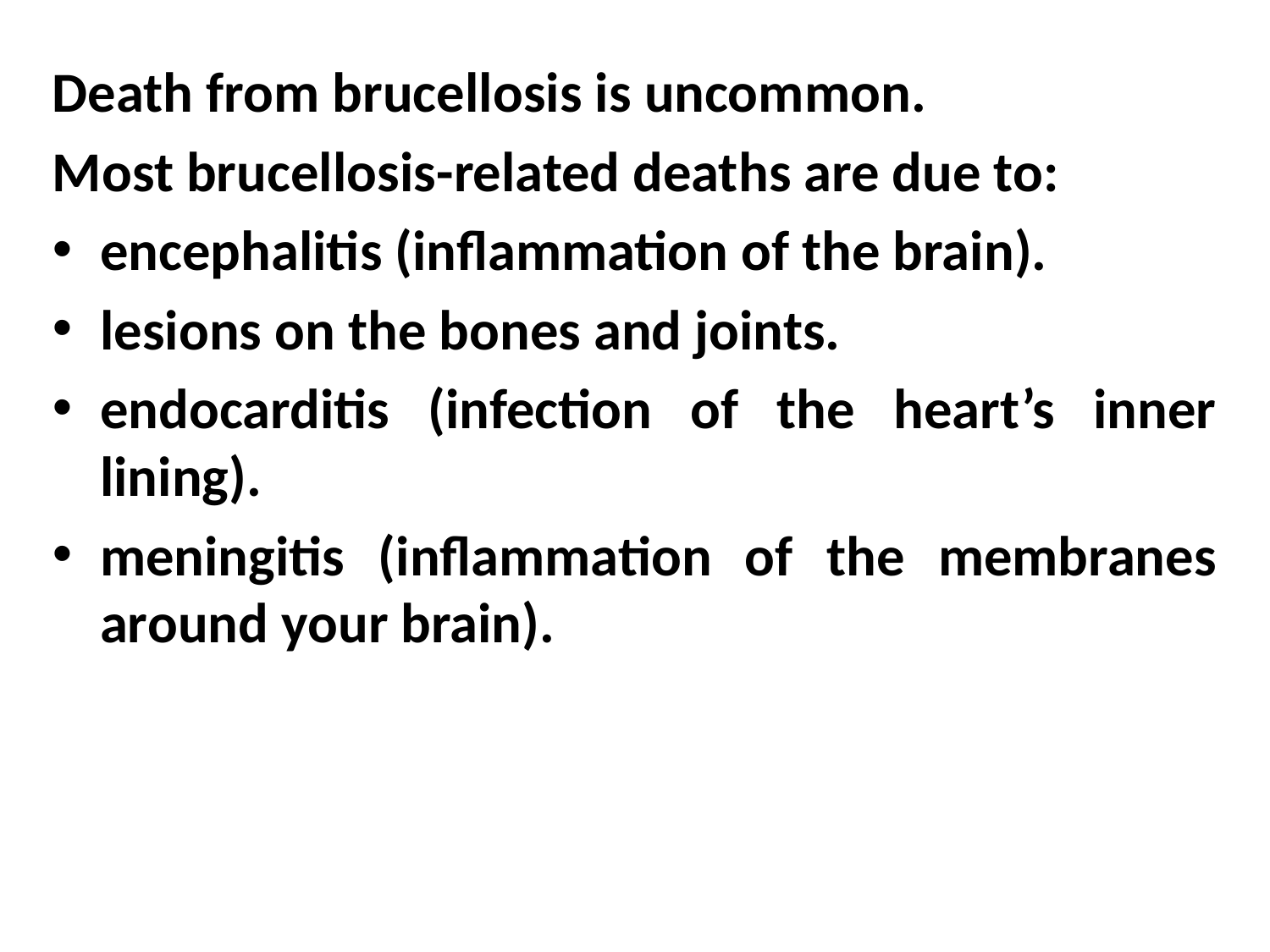

Death from brucellosis is uncommon.
Most brucellosis-related deaths are due to:
encephalitis (inflammation of the brain).
lesions on the bones and joints.
endocarditis (infection of the heart’s inner lining).
meningitis (inflammation of the membranes around your brain).